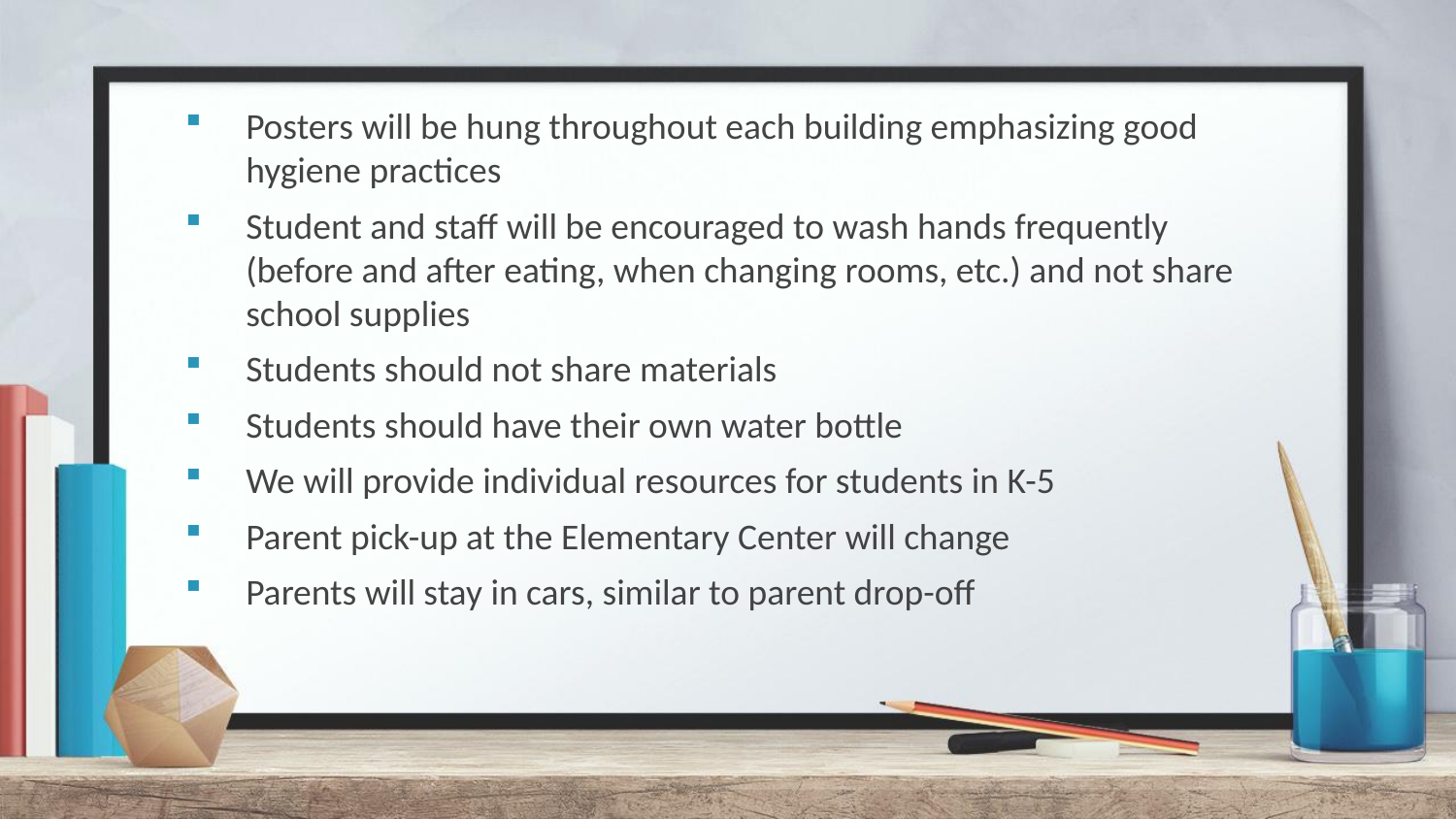

Posters will be hung throughout each building emphasizing good hygiene practices
Student and staff will be encouraged to wash hands frequently (before and after eating, when changing rooms, etc.) and not share school supplies
Students should not share materials
Students should have their own water bottle
We will provide individual resources for students in K-5
Parent pick-up at the Elementary Center will change
Parents will stay in cars, similar to parent drop-off